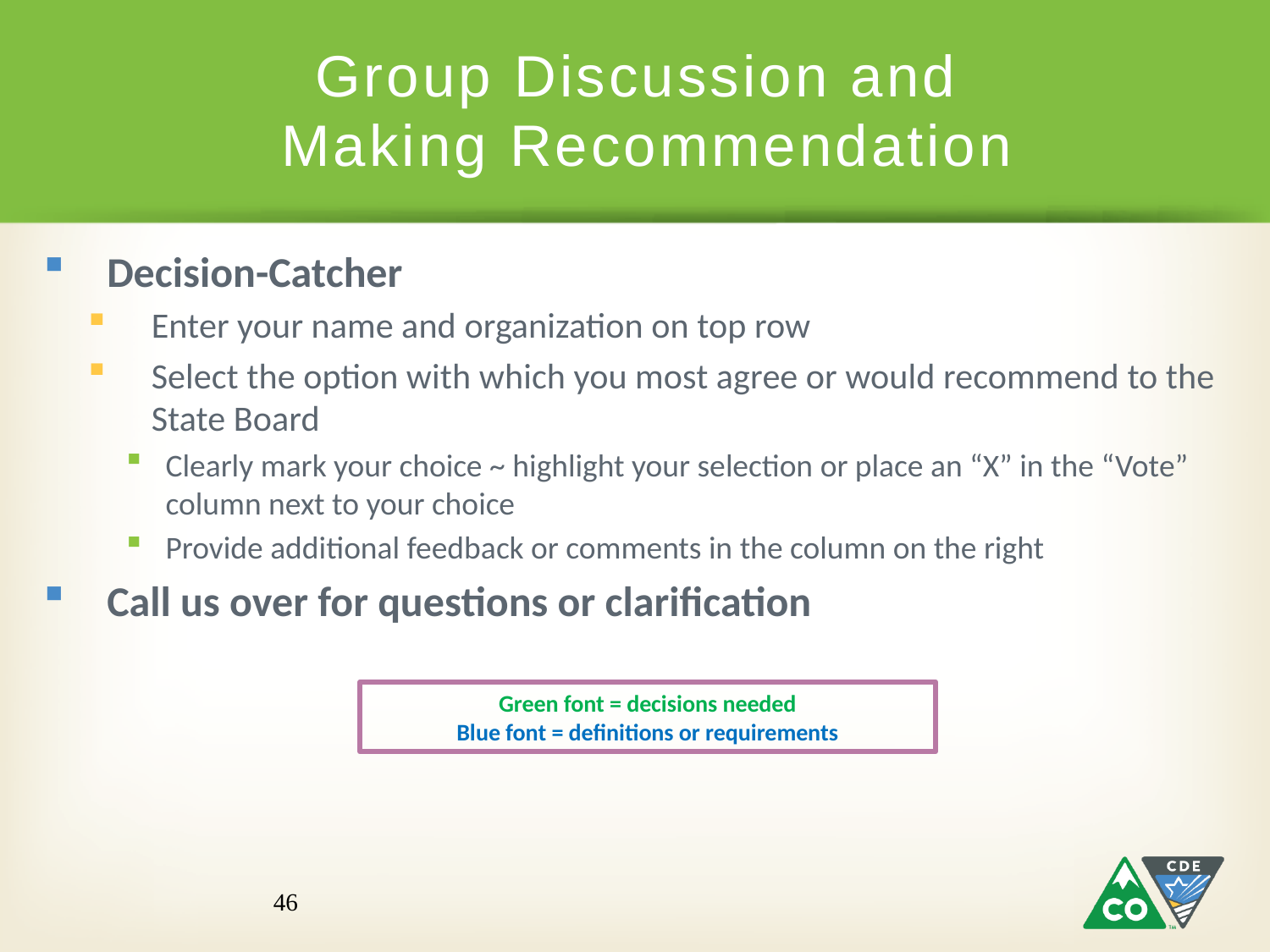

# Group Discussion and Making Recommendation
Decision-Catcher
Enter your name and organization on top row
Select the option with which you most agree or would recommend to the State Board
Clearly mark your choice ~ highlight your selection or place an “X” in the “Vote” column next to your choice
Provide additional feedback or comments in the column on the right
Call us over for questions or clarification

Green font = decisions needed
Blue font = definitions or requirements
46